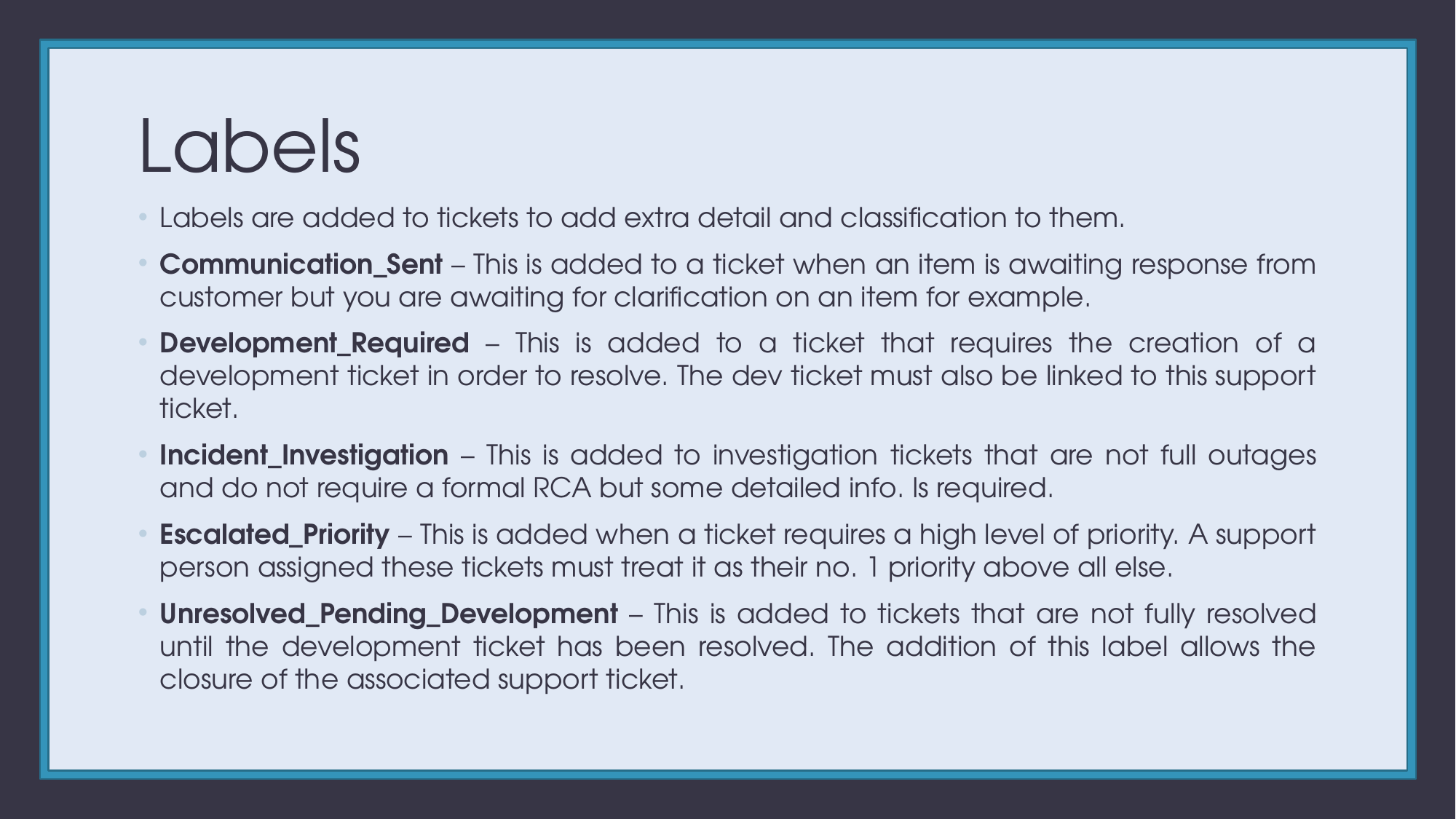

# Labels
Labels are added to tickets to add extra detail and classification to them.
Communication_Sent – This is added to a ticket when an item is awaiting response from customer but you are awaiting for clarification on an item for example.
Development_Required – This is added to a ticket that requires the creation of a development ticket in order to resolve. The dev ticket must also be linked to this support ticket.
Incident_Investigation – This is added to investigation tickets that are not full outages and do not require a formal RCA but some detailed info. Is required.
Escalated_Priority – This is added when a ticket requires a high level of priority. A support person assigned these tickets must treat it as their no. 1 priority above all else.
Unresolved_Pending_Development – This is added to tickets that are not fully resolved until the development ticket has been resolved. The addition of this label allows the closure of the associated support ticket.